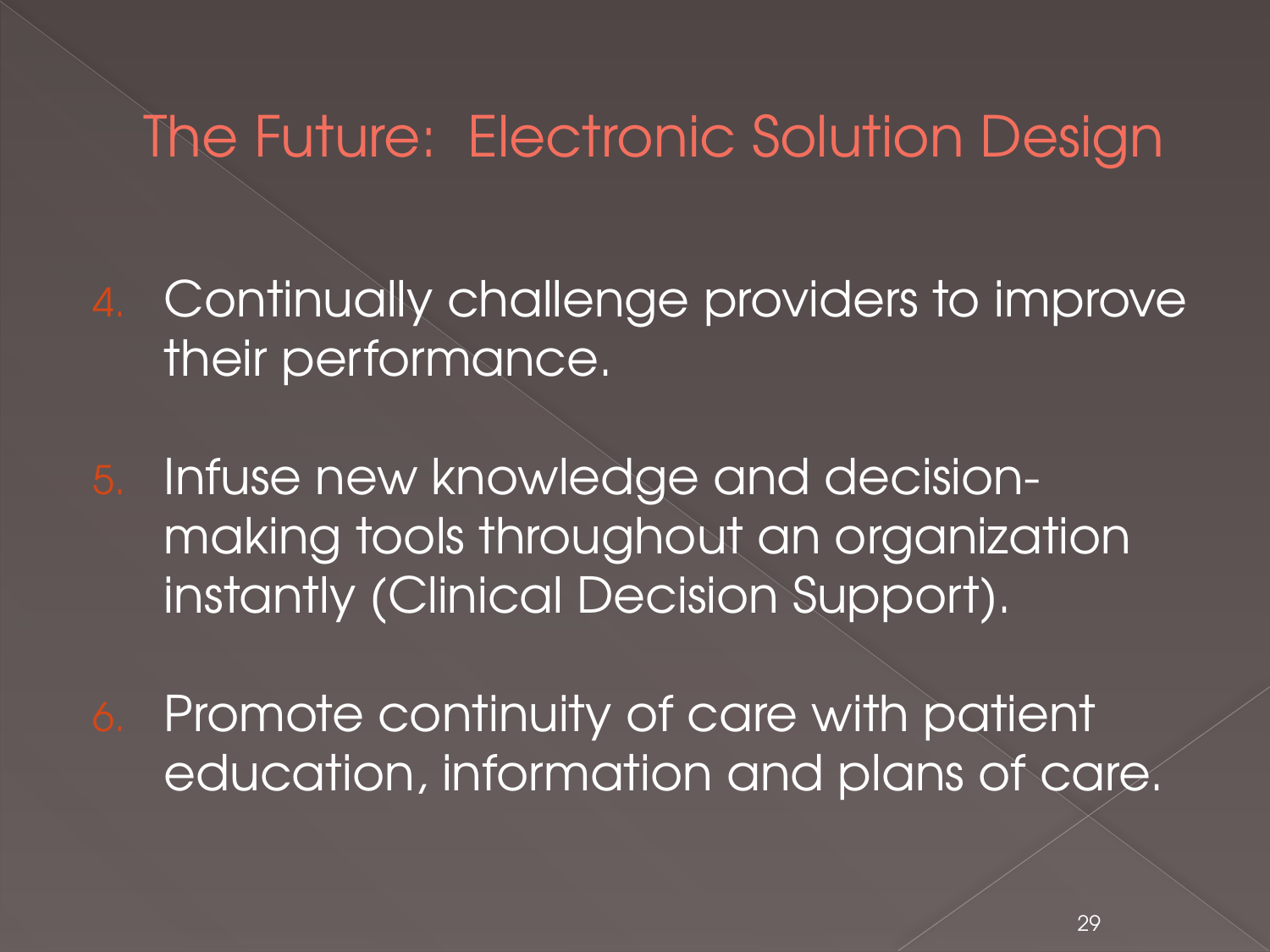

# The Future:  Electronic Solution Design
Continually challenge providers to improve their performance.

Infuse new knowledge and decision-making tools throughout an organization instantly (Clinical Decision Support).

Promote continuity of care with patient education, information and plans of care.

29